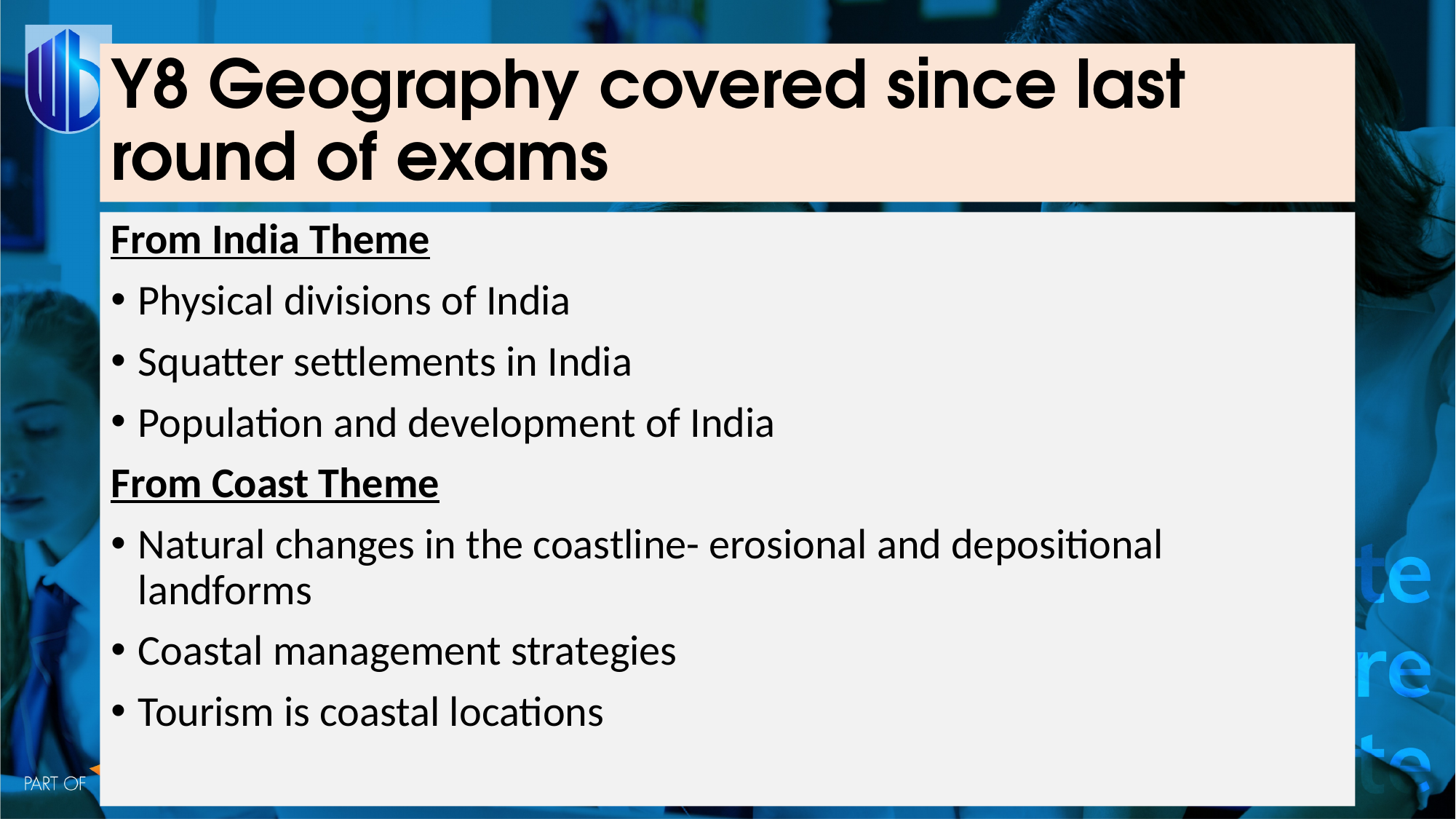

# Y8 Geography covered since last round of exams
From India Theme
Physical divisions of India
Squatter settlements in India
Population and development of India
From Coast Theme
Natural changes in the coastline- erosional and depositional landforms
Coastal management strategies
Tourism is coastal locations